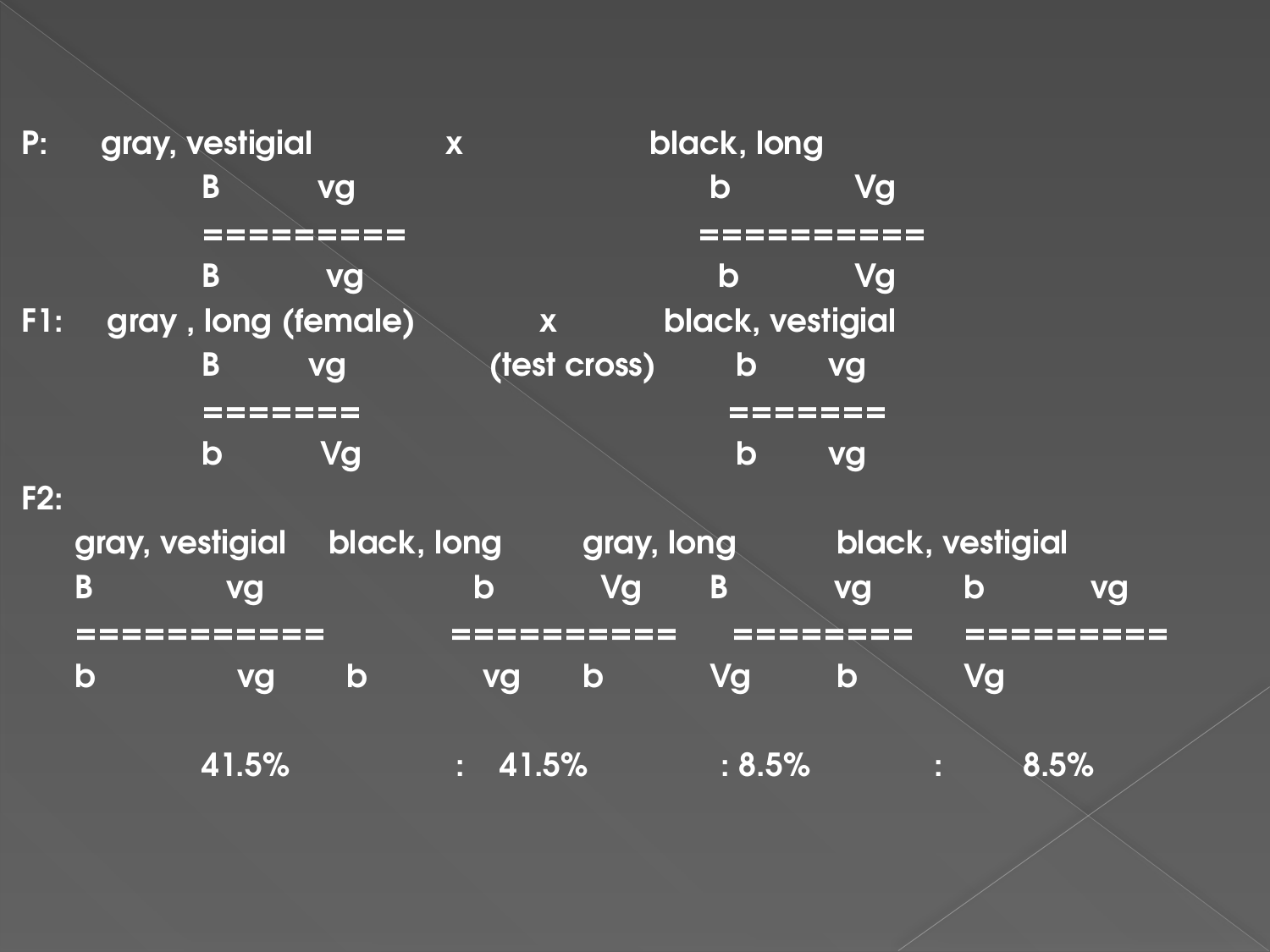

#
P:      gray, vestigial               x                     black, long
		B           vg			b              Vg
		=========		             ==========
		B            vg			 b	  Vg
F1:     gray , long (female)              x            black, vestigial
		B          vg                (test cross)         b        vg
		=======			  =======
		b           Vg			   b        vg
F2:
	gray, vestigial	black, long	gray, long	black, vestigial
	B               vg		  b            Vg	B            vg	b	vg
	===========              ==========      ========	=========
	b                vg	  b             vg	b	Vg	b	Vg

		41.5%		:    41.5%               : 8.5%	           :         8.5%